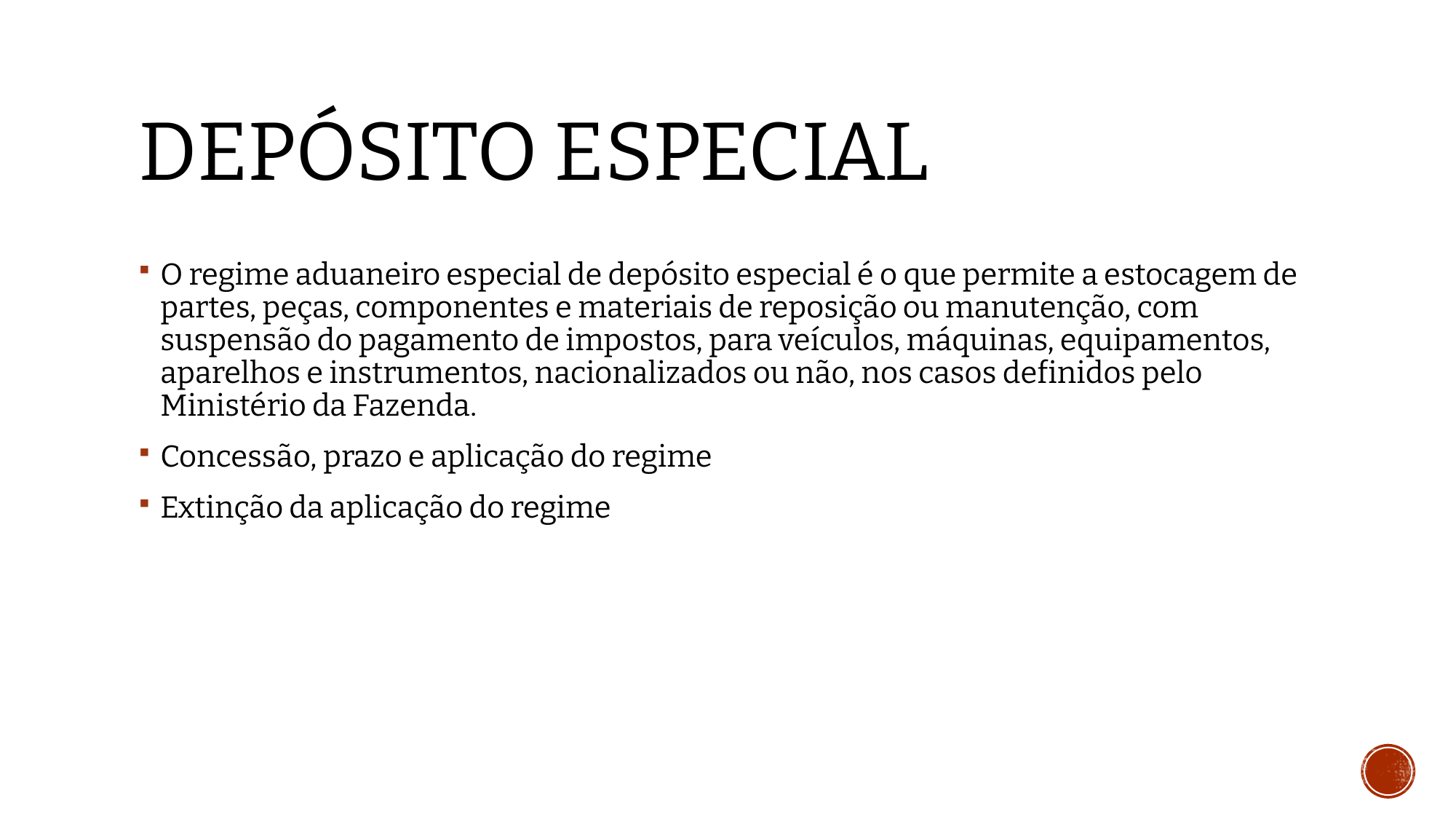

# Depósito especial
O regime aduaneiro especial de depósito especial é o que permite a estocagem de partes, peças, componentes e materiais de reposição ou manutenção, com suspensão do pagamento de impostos, para veículos, máquinas, equipamentos, aparelhos e instrumentos, nacionalizados ou não, nos casos definidos pelo Ministério da Fazenda.
Concessão, prazo e aplicação do regime
Extinção da aplicação do regime